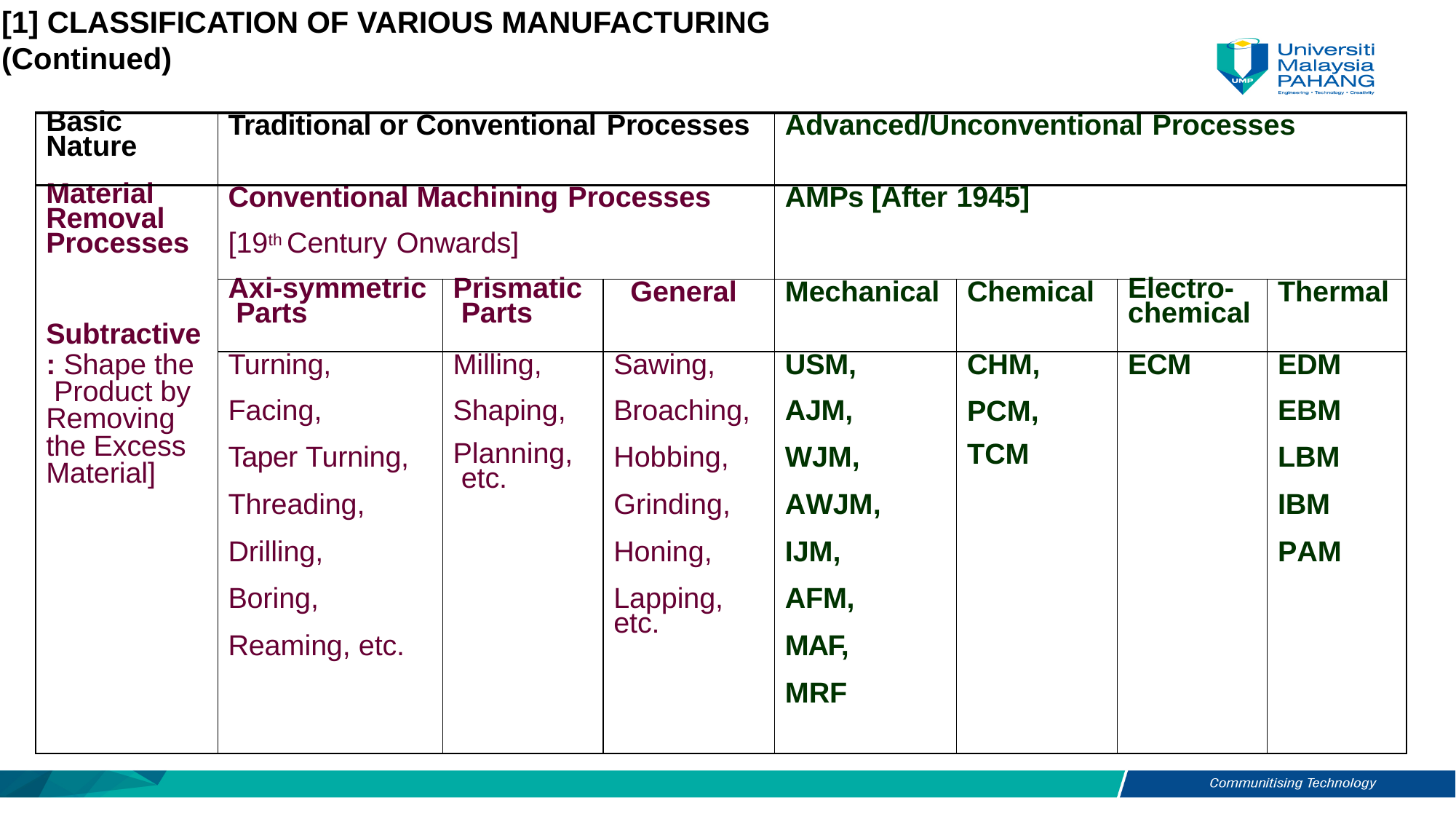

[1] CLASSIFICATION OF VARIOUS MANUFACTURING (Continued)
| Basic Nature | Traditional or Conventional Processes |  |  | Advanced/Unconventional Processes |  |  |  |
| --- | --- | --- | --- | --- | --- | --- | --- |
| Material Removal Processes Subtractive : Shape the Product by Removing the Excess Material] | Conventional Machining Processes [19th Century Onwards] |  |  | AMPs [After 1945] |  |  |  |
|  | Axi-symmetric Parts | Prismatic Parts | General | Mechanical | Chemical | Electro- chemical | Thermal |
|  | Turning, Facing, Taper Turning, Threading, Drilling, Boring, Reaming, etc. | Milling, Shaping, Planning, etc. | Sawing, Broaching, Hobbing, Grinding, Honing, Lapping, etc. | USM, AJM, WJM, AWJM, IJM, AFM, MAF, MRF | CHM, PCM, TCM | ECM | EDM EBM LBM IBM PAM |